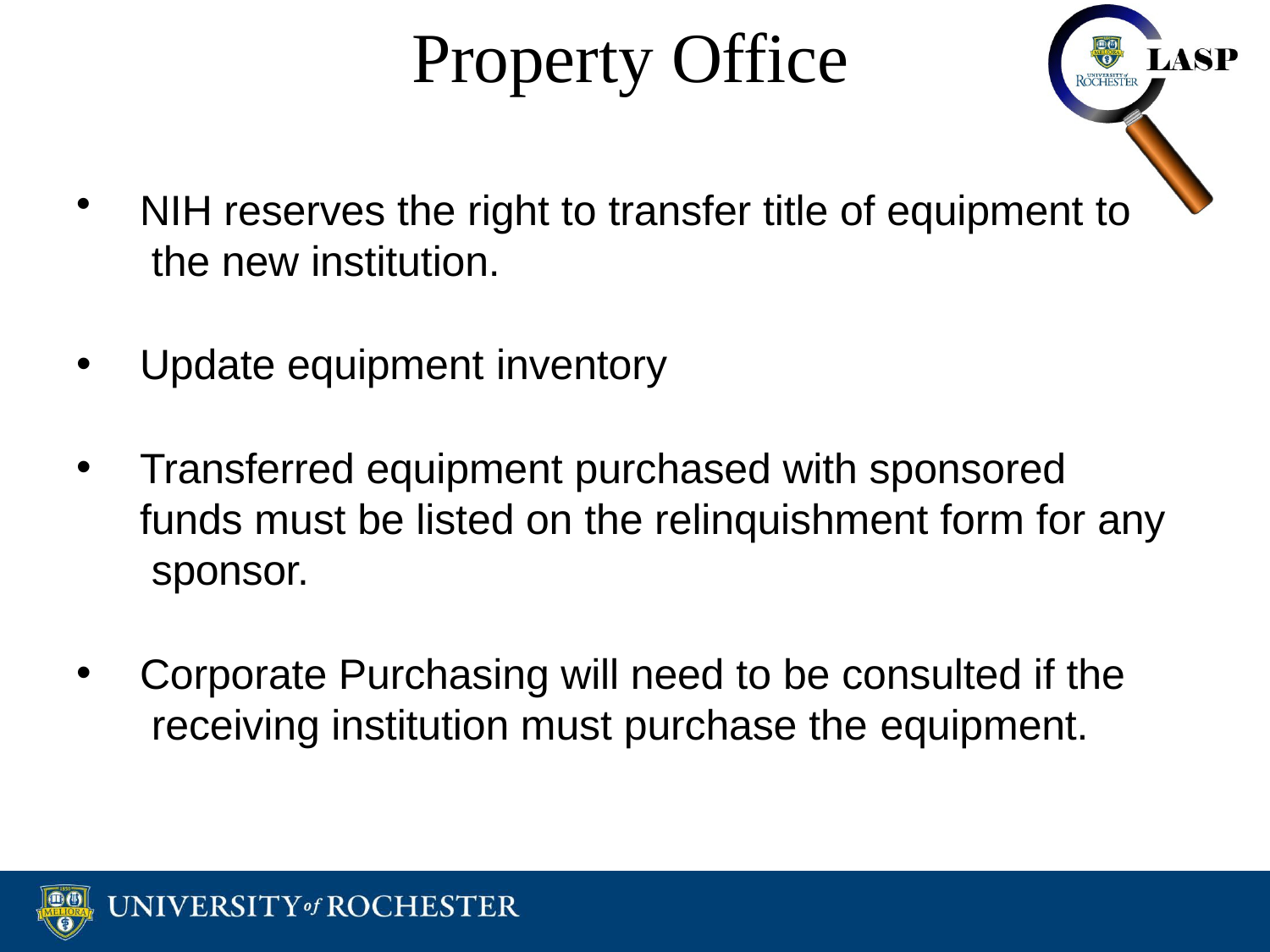

# Property Office
NIH reserves the right to transfer title of equipment to  the new institution.

Update equipment inventory

Transferred equipment purchased with sponsored  funds must be listed on the relinquishment form for any  sponsor.

Corporate Purchasing will need to be consulted if the  receiving institution must purchase the equipment.